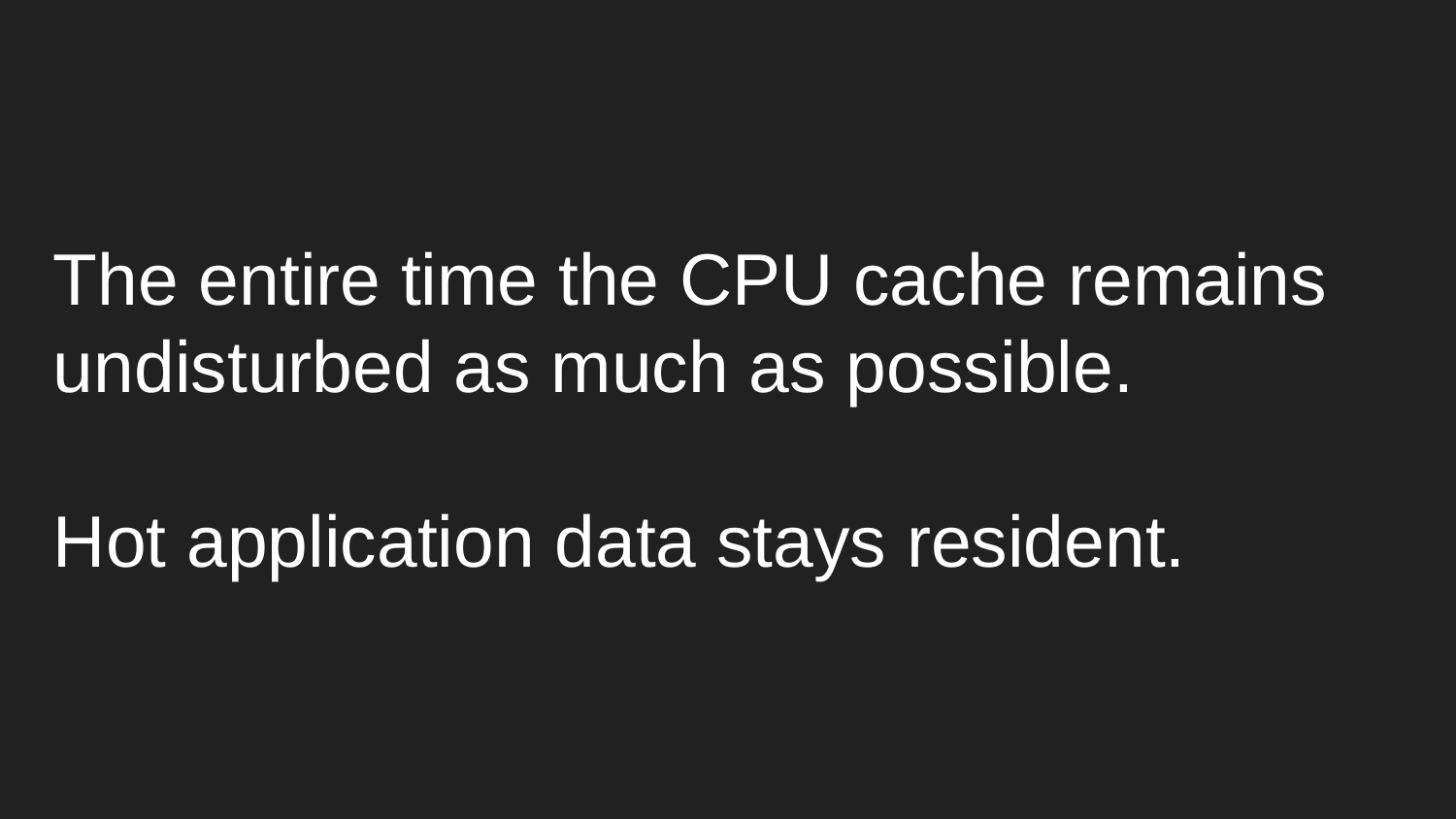

The entire time the CPU cache remains undisturbed as much as possible.

Hot application data stays resident.